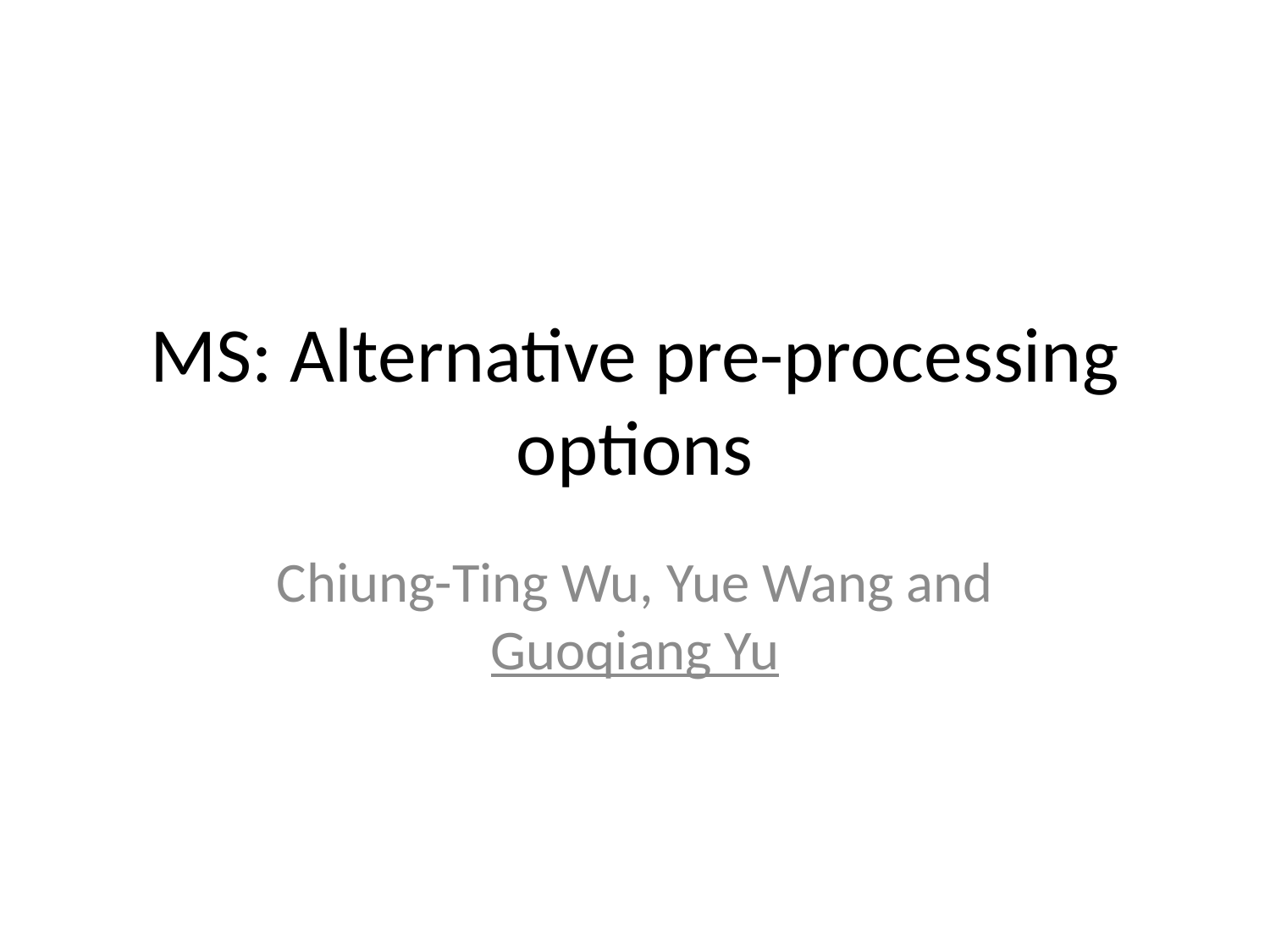

# MS: Alternative pre-processing options
Chiung-Ting Wu, Yue Wang and Guoqiang Yu